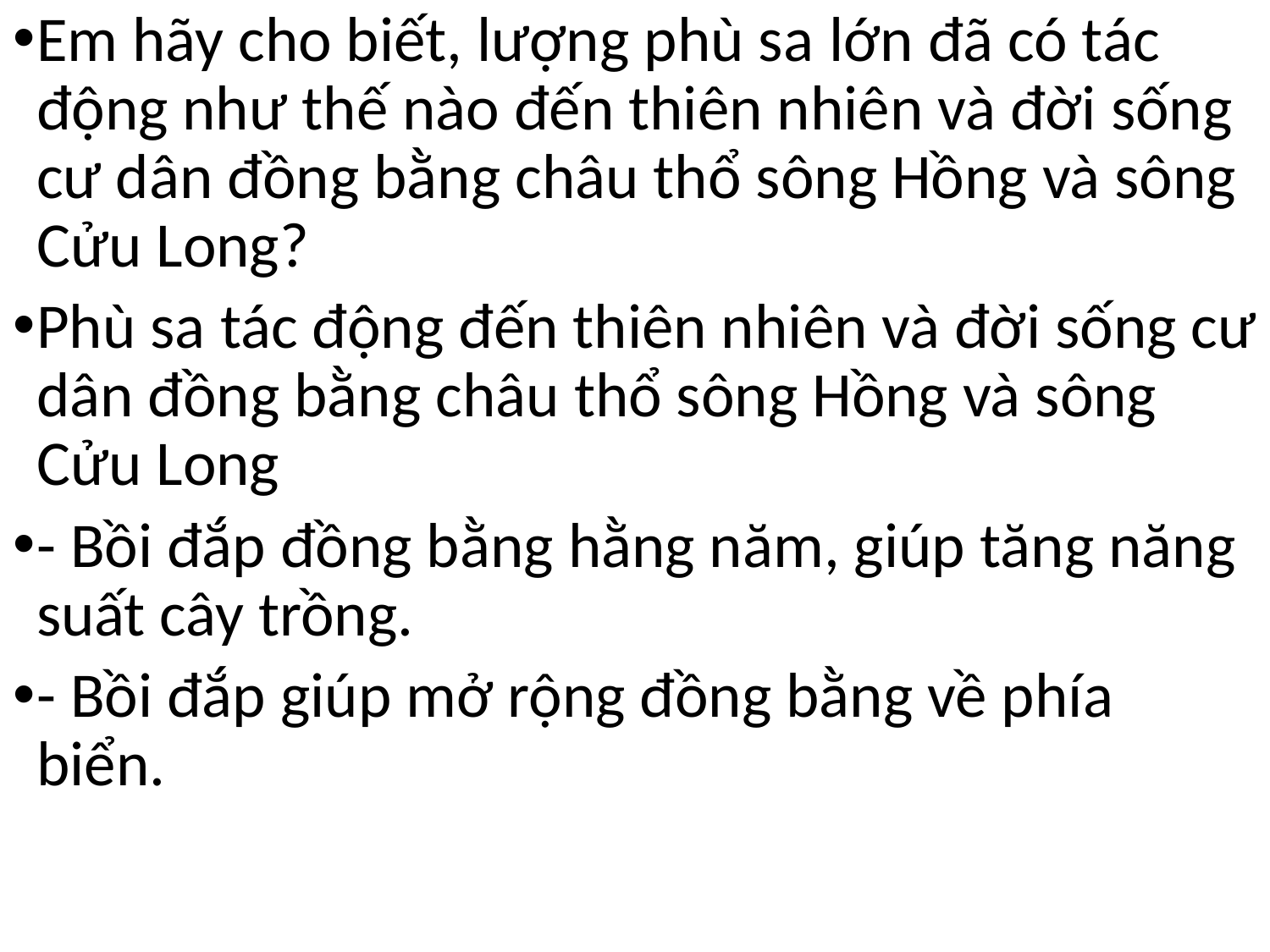

Em hãy cho biết, lượng phù sa lớn đã có tác động như thế nào đến thiên nhiên và đời sống cư dân đồng bằng châu thổ sông Hồng và sông Cửu Long?
Phù sa tác động đến thiên nhiên và đời sống cư dân đồng bằng châu thổ sông Hồng và sông Cửu Long
- Bồi đắp đồng bằng hằng năm, giúp tăng năng suất cây trồng.
- Bồi đắp giúp mở rộng đồng bằng về phía biển.
#